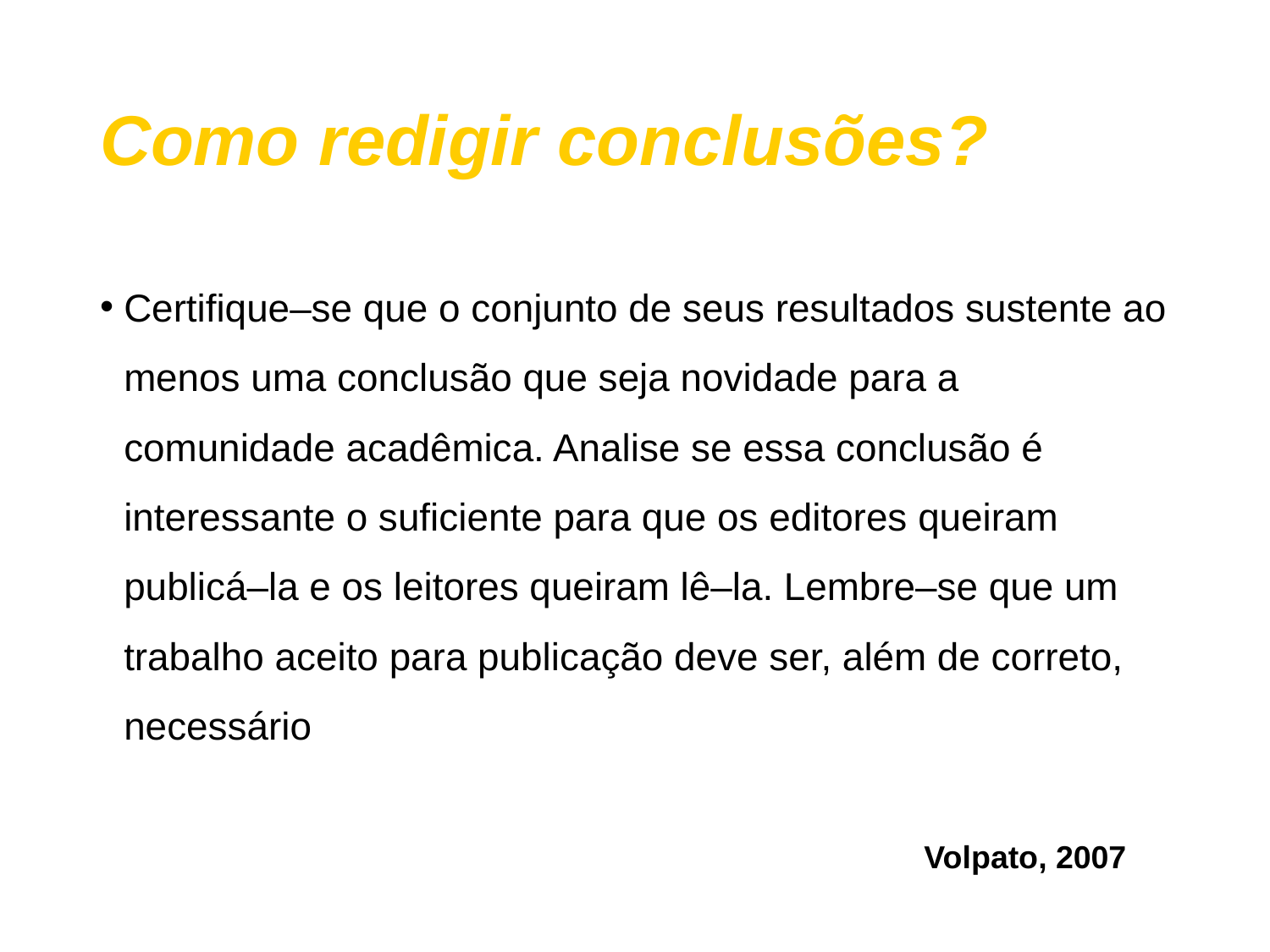

# Como redigir conclusões?
Certifique–se que o conjunto de seus resultados sustente ao menos uma conclusão que seja novidade para a comunidade acadêmica. Analise se essa conclusão é interessante o suficiente para que os editores queiram publicá–la e os leitores queiram lê–la. Lembre–se que um trabalho aceito para publicação deve ser, além de correto, necessário
Volpato, 2007